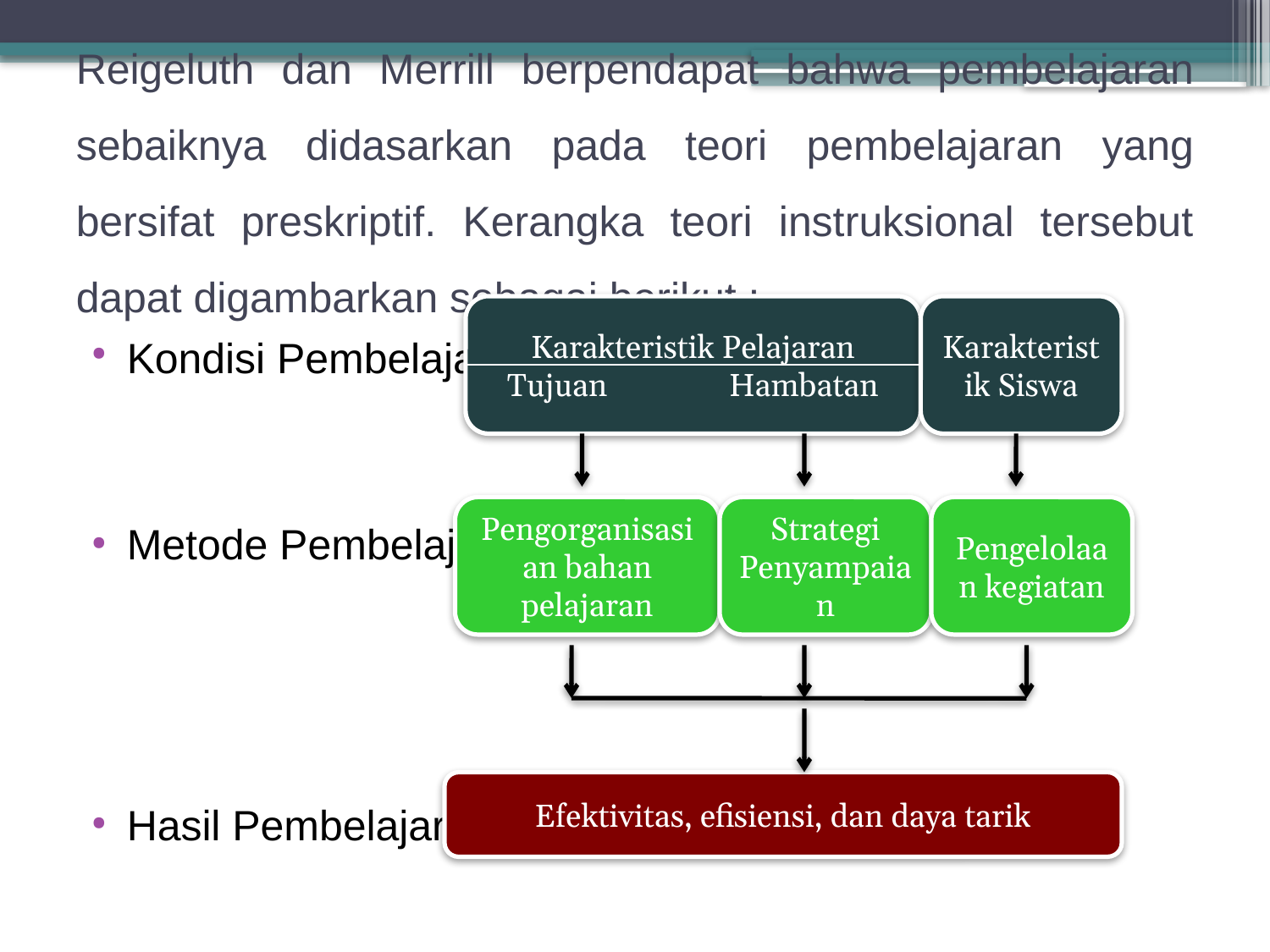

# Reigeluth dan Merrill berpendapat bahwa pembelajaran sebaiknya didasarkan pada teori pembelajaran yang bersifat preskriptif. Kerangka teori instruksional tersebut dapat digambarkan sebagai berikut :

Kondisi Pembelajaran

Metode Pembelajaran

Hasil Pembelajaran

Karakteristik Pelajaran
Tujuan                Hambatan
Karakteristik Siswa
Pengorganisasian bahan pelajaran
Strategi Penyampaian
Pengelolaan kegiatan
Efektivitas, efisiensi, dan daya tarik